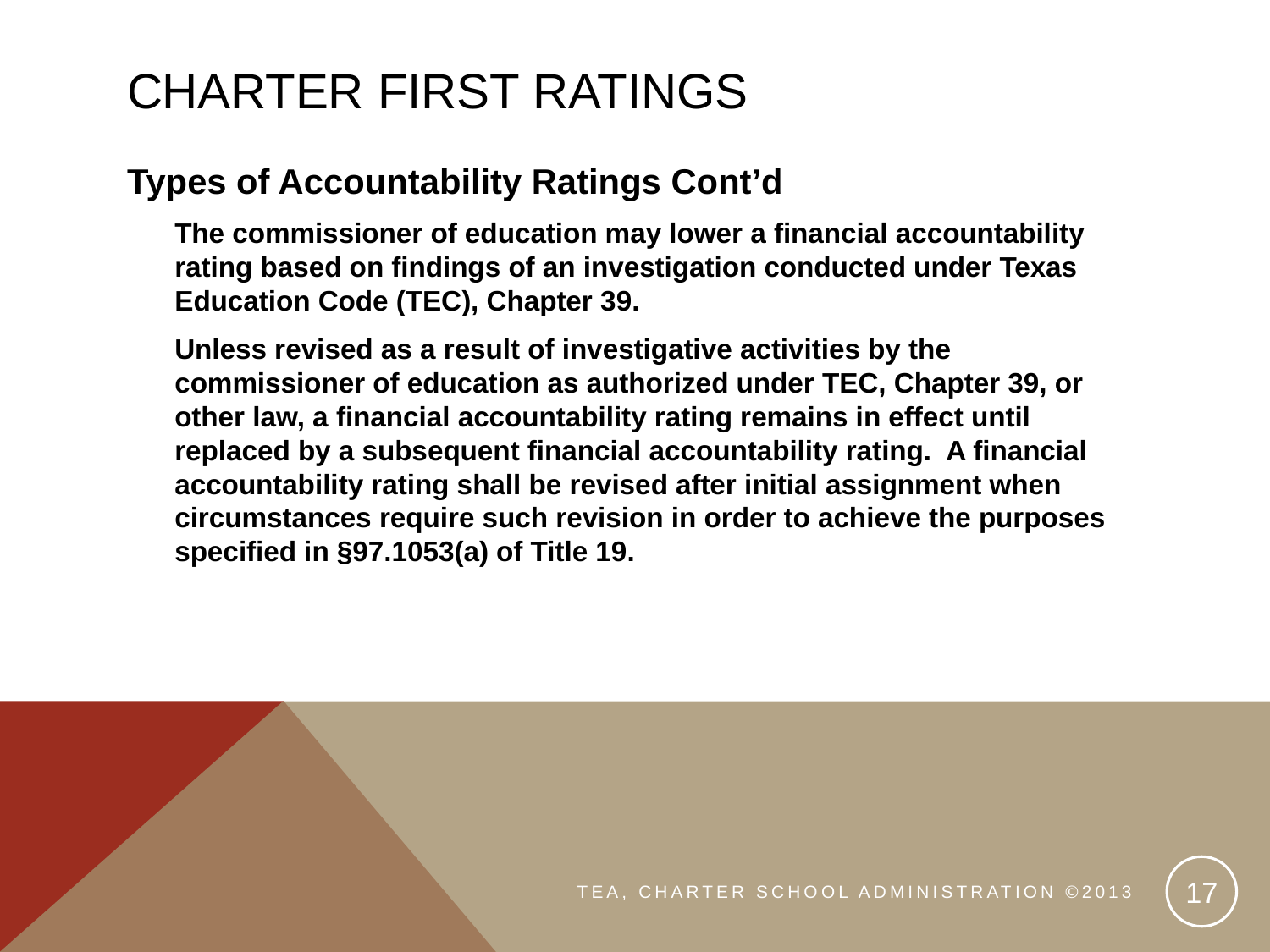

# Charter first ratings
Types of Accountability Ratings Cont’d
	The commissioner of education may lower a financial accountability rating based on findings of an investigation conducted under Texas Education Code (TEC), Chapter 39.
	Unless revised as a result of investigative activities by the commissioner of education as authorized under TEC, Chapter 39, or other law, a financial accountability rating remains in effect until replaced by a subsequent financial accountability rating.  A financial accountability rating shall be revised after initial assignment when circumstances require such revision in order to achieve the purposes specified in §97.1053(a) of Title 19.
17
TEA, CHARTER SCHOOL ADMINISTRATION ©2013